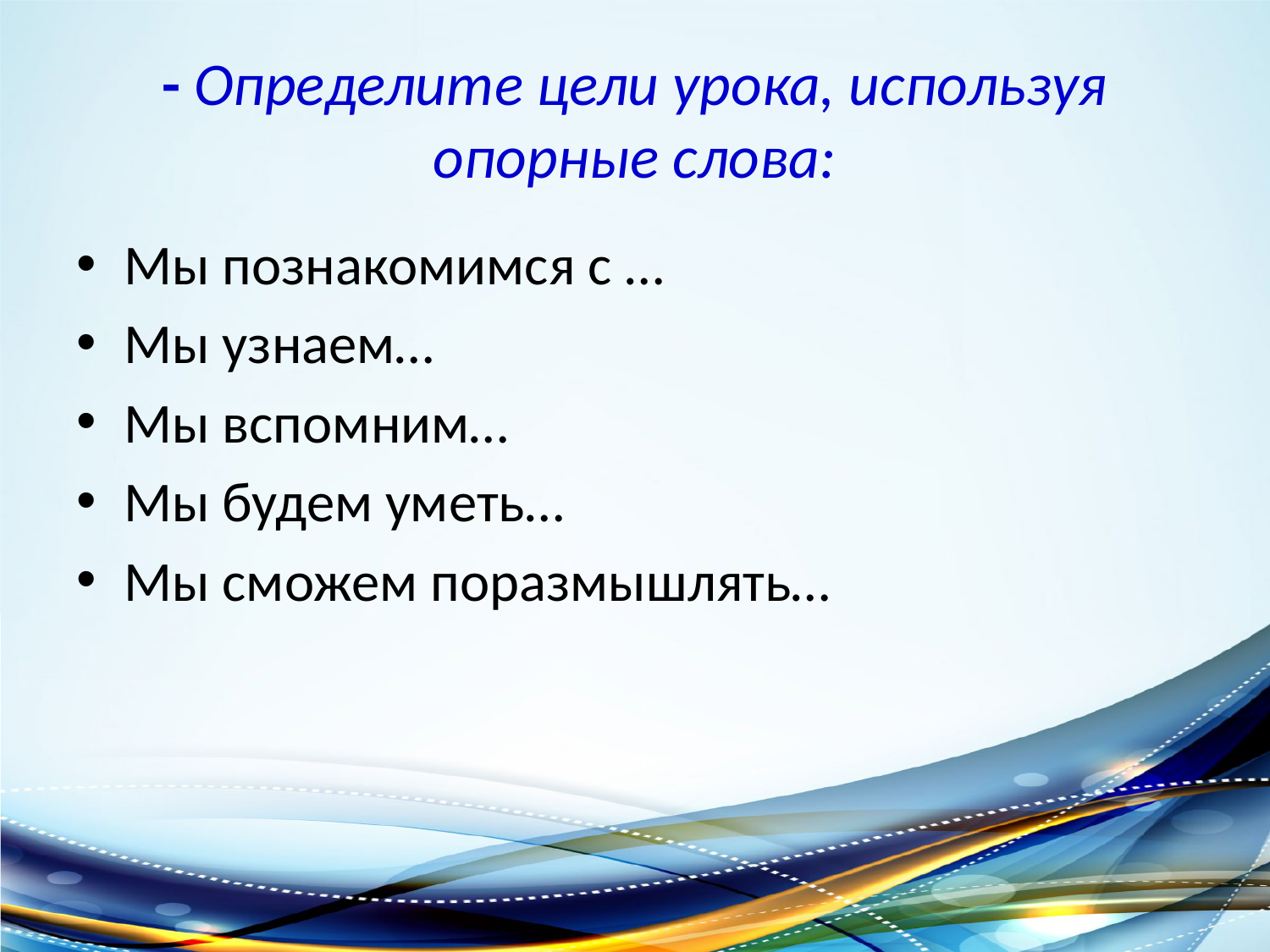

# - Определите цели урока, используя опорные слова:
Мы познакомимся с …
Мы узнаем…
Мы вспомним…
Мы будем уметь…
Мы сможем поразмышлять…